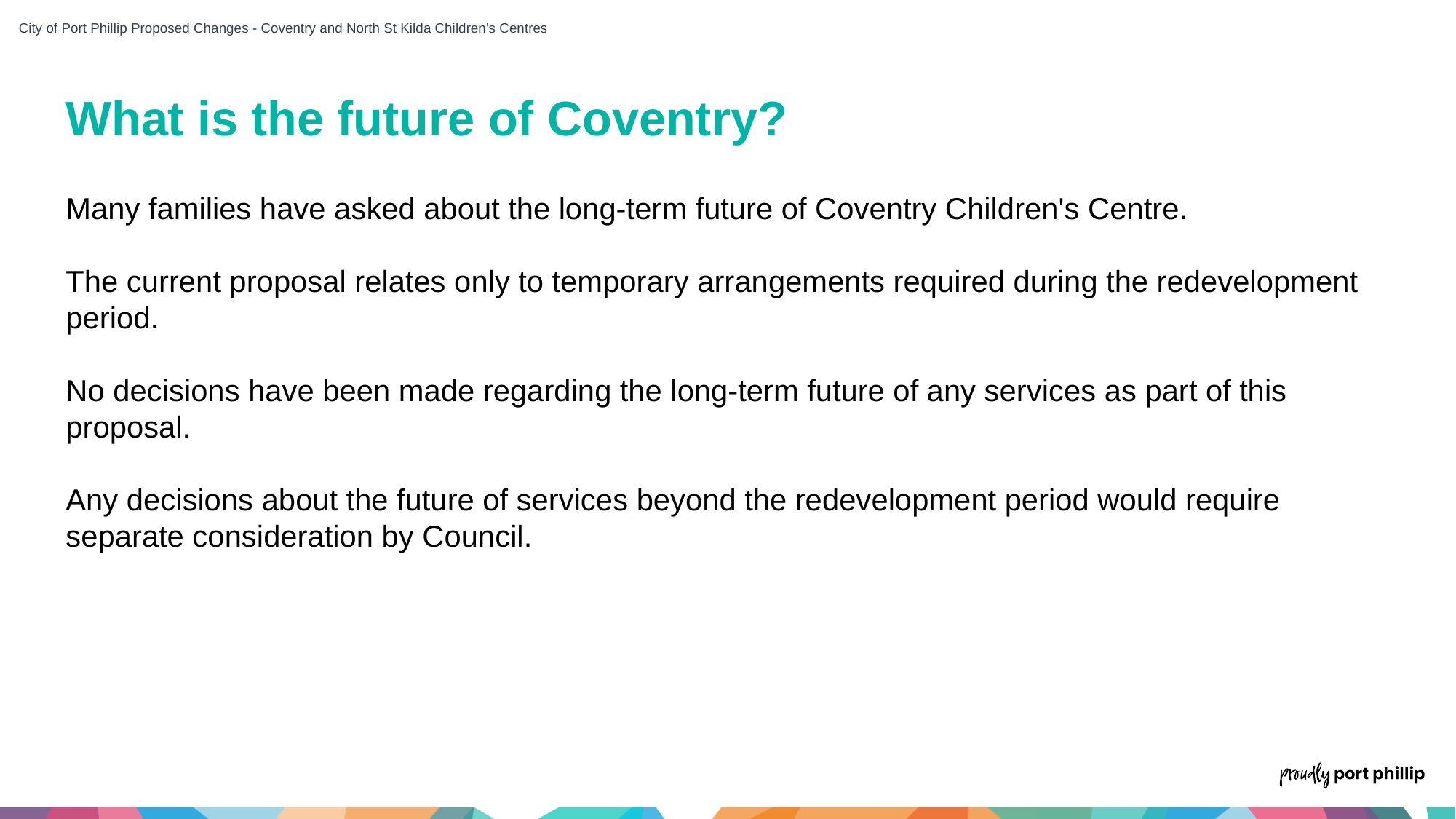

City of Port Phillip Proposed Changes - Coventry and North St Kilda Children’s Centres
What is the future of Coventry?
Many families have asked about the long-term future of Coventry Children's Centre.
The current proposal relates only to temporary arrangements required during the redevelopment period.
No decisions have been made regarding the long-term future of any services as part of this proposal.
Any decisions about the future of services beyond the redevelopment period would require separate consideration by Council.